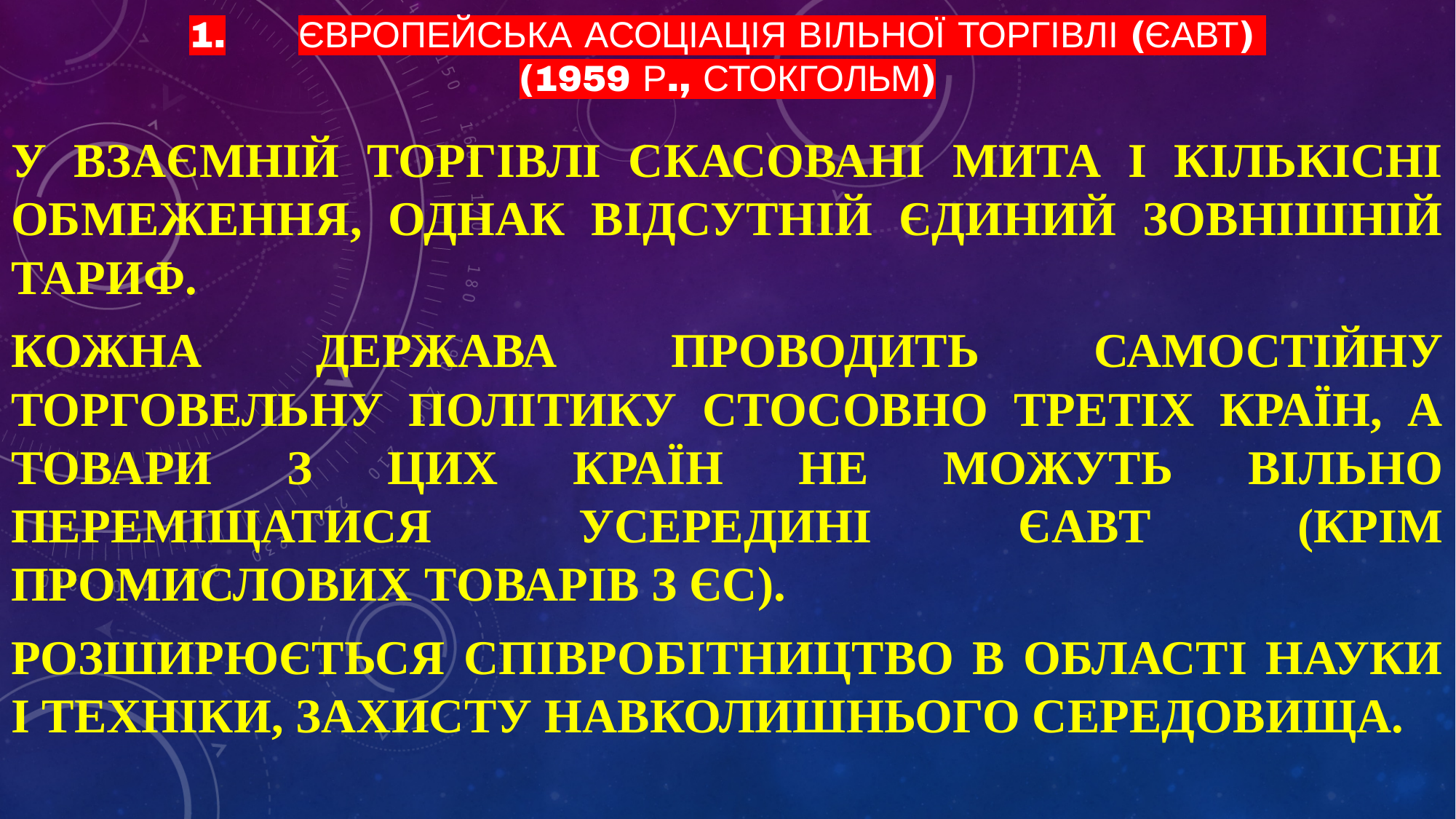

# 1.	Європейська асоціація вільної торгівлі (ЄАВТ) (1959 р., Стокгольм)
У взаємній торгівлі скасовані мита і кількісні обмеження, однак відсутній єдиний зовнішній тариф.
Кожна держава проводить самостійну торговельну політику стосовно третіх країн, а товари з цих країн не можуть вільно переміщатися усередині ЄАВТ (крім промислових товарів з ЄС).
Розширюється співробітництво в області науки і техніки, захисту навколишнього середовища.